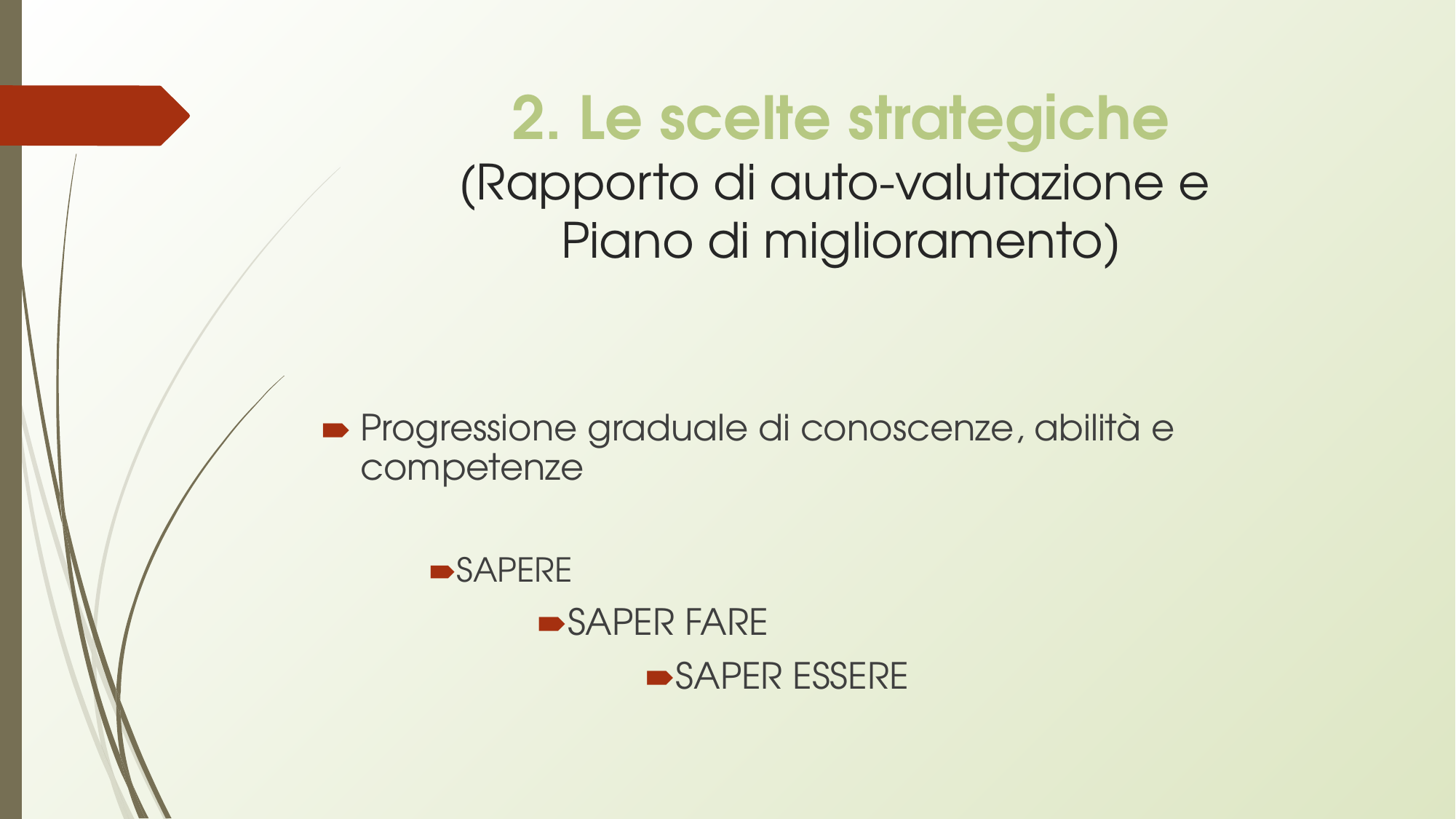

# 2. Le scelte strategiche (Rapporto di auto-valutazione e Piano di miglioramento)

Progressione graduale di conoscenze, abilità e competenze

SAPERE
SAPER FARE
SAPER ESSERE